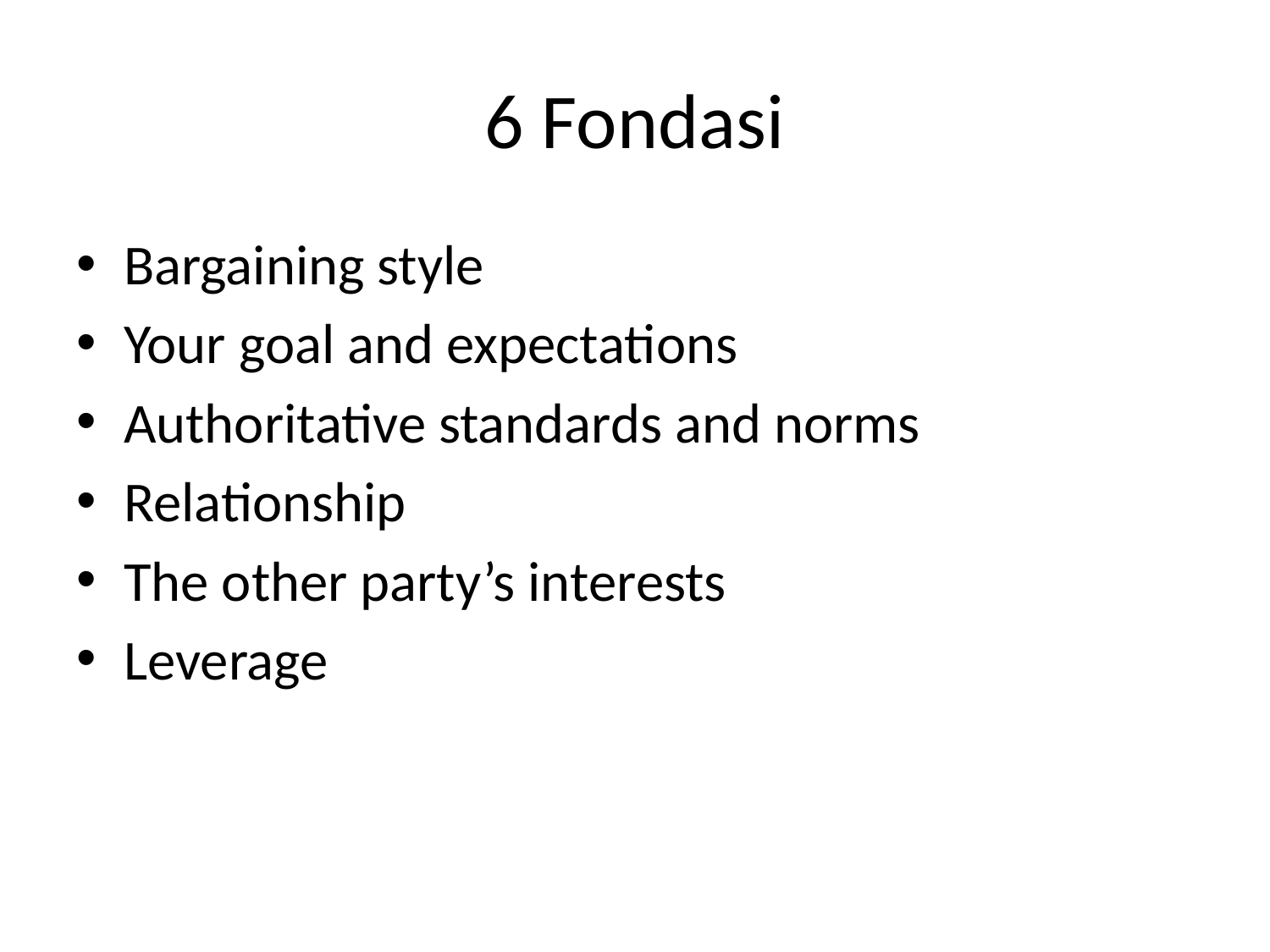

# 6 Fondasi
Bargaining style
Your goal and expectations
Authoritative standards and norms
Relationship
The other party’s interests
Leverage